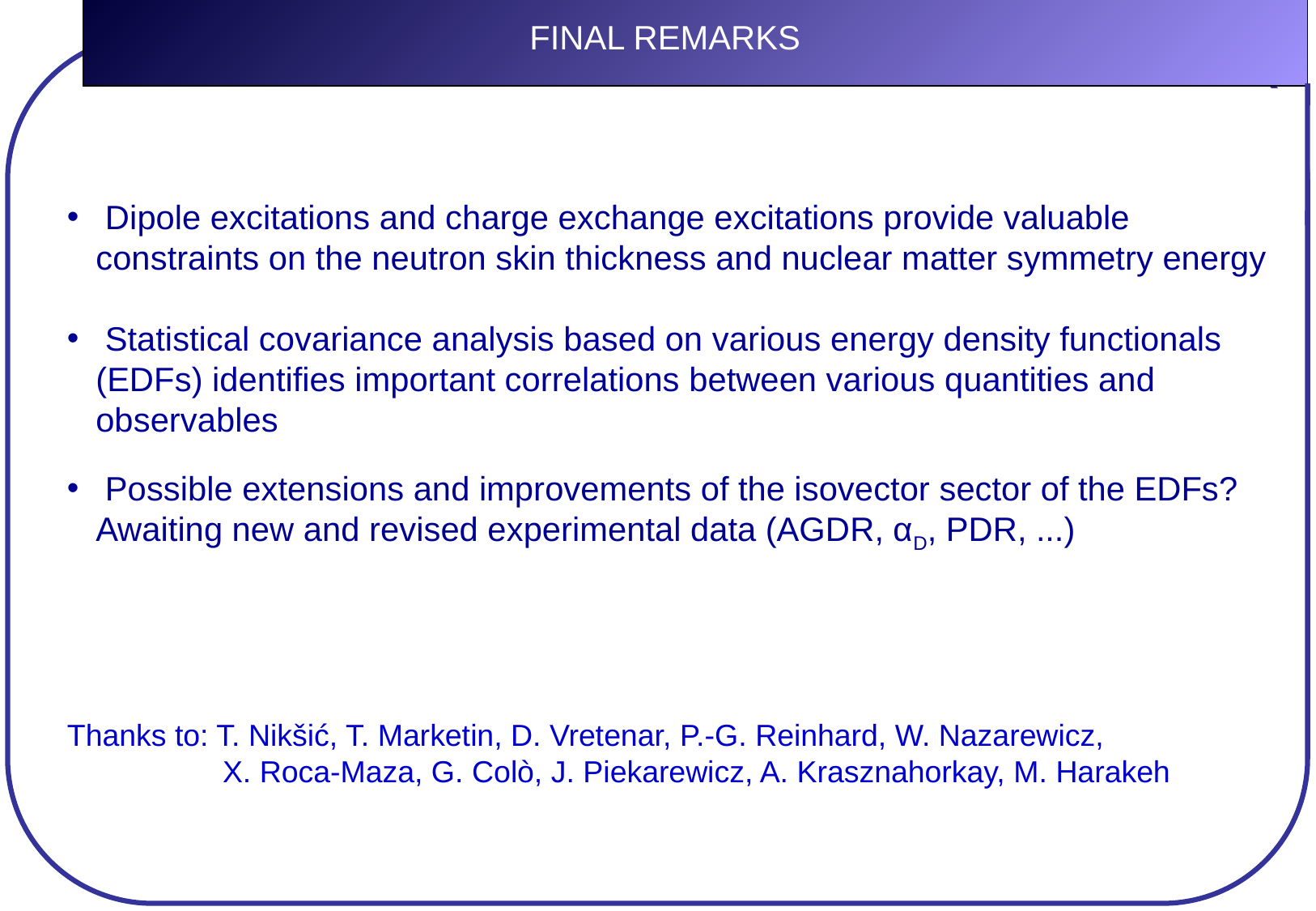

FINAL REMARKS

 Dipole excitations and charge exchange excitations provide valuable constraints on the neutron skin thickness and nuclear matter symmetry energy

 Statistical covariance analysis based on various energy density functionals (EDFs) identifies important correlations between various quantities and observables

 Possible extensions and improvements of the isovector sector of the EDFs? Awaiting new and revised experimental data (AGDR, αD, PDR, ...)

Thanks to: T. Nikšić, T. Marketin, D. Vretenar, P.-G. Reinhard, W. Nazarewicz,
	    X. Roca-Maza, G. Colò, J. Piekarewicz, A. Krasznahorkay, M. Harakeh